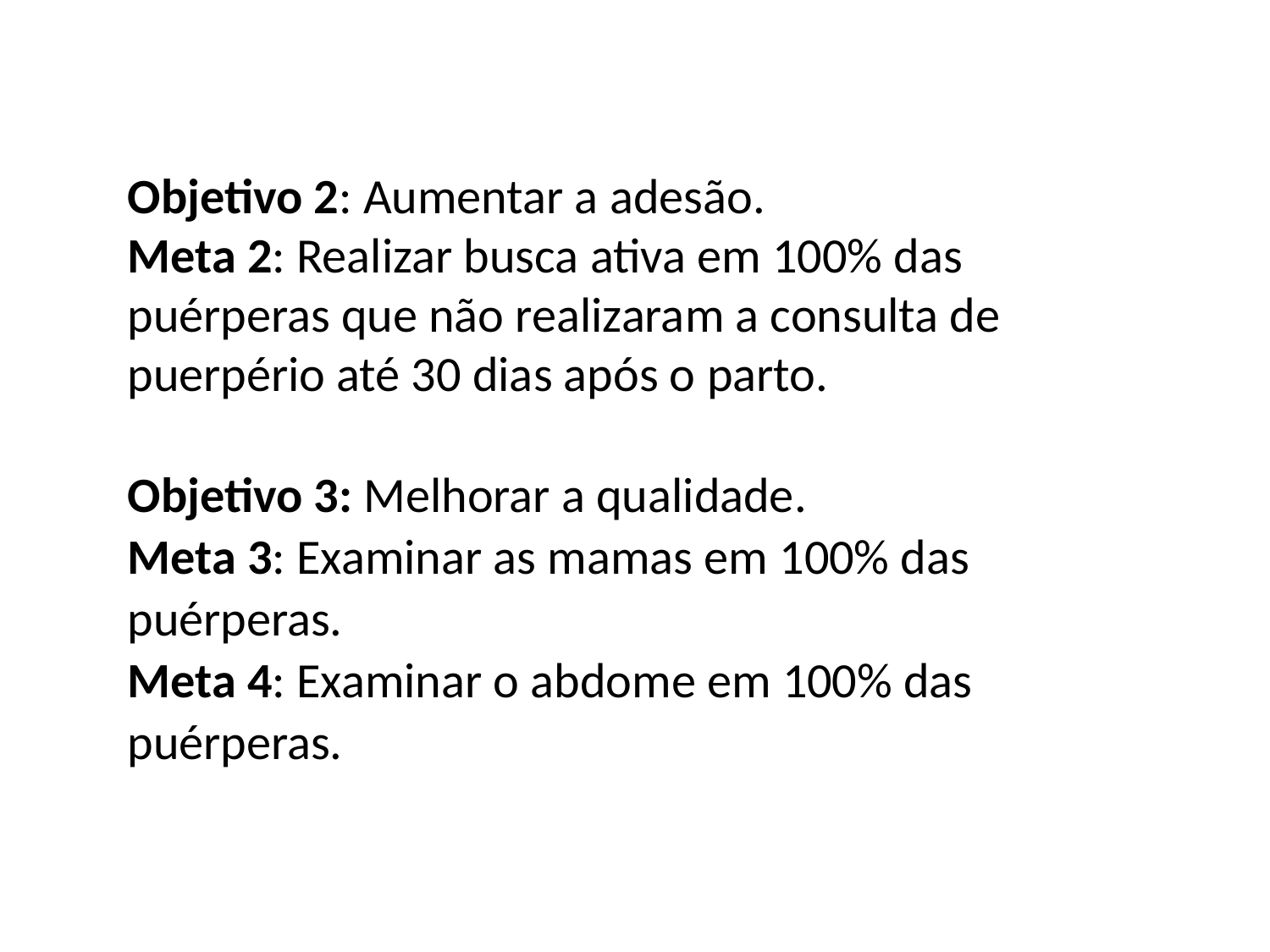

Objetivo 2: Aumentar a adesão.
Meta 2: Realizar busca ativa em 100% das puérperas que não realizaram a consulta de puerpério até 30 dias após o parto.

Objetivo 3: Melhorar a qualidade.
Meta 3: Examinar as mamas em 100% das puérperas.
Meta 4: Examinar o abdome em 100% das puérperas.